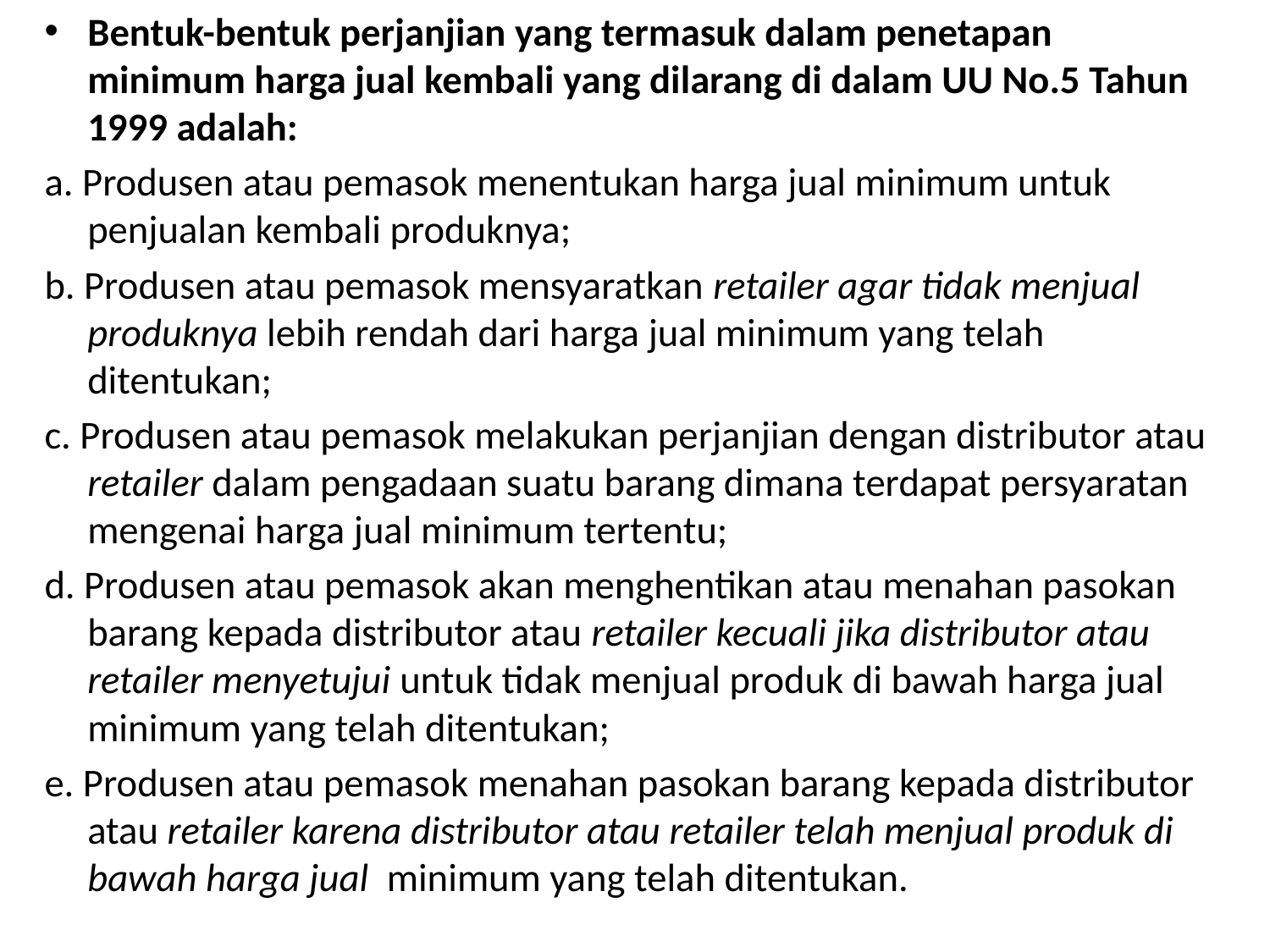

Bentuk-bentuk perjanjian yang termasuk dalam penetapan minimum harga jual kembali yang dilarang di dalam UU No.5 Tahun 1999 adalah:
a. Produsen atau pemasok menentukan harga jual minimum untuk penjualan kembali produknya;
b. Produsen atau pemasok mensyaratkan retailer agar tidak menjual produknya lebih rendah dari harga jual minimum yang telah ditentukan;
c. Produsen atau pemasok melakukan perjanjian dengan distributor atau retailer dalam pengadaan suatu barang dimana terdapat persyaratan mengenai harga jual minimum tertentu;
d. Produsen atau pemasok akan menghentikan atau menahan pasokan barang kepada distributor atau retailer kecuali jika distributor atau retailer menyetujui untuk tidak menjual produk di bawah harga jual minimum yang telah ditentukan;
e. Produsen atau pemasok menahan pasokan barang kepada distributor atau retailer karena distributor atau retailer telah menjual produk di bawah harga jual  minimum yang telah ditentukan.